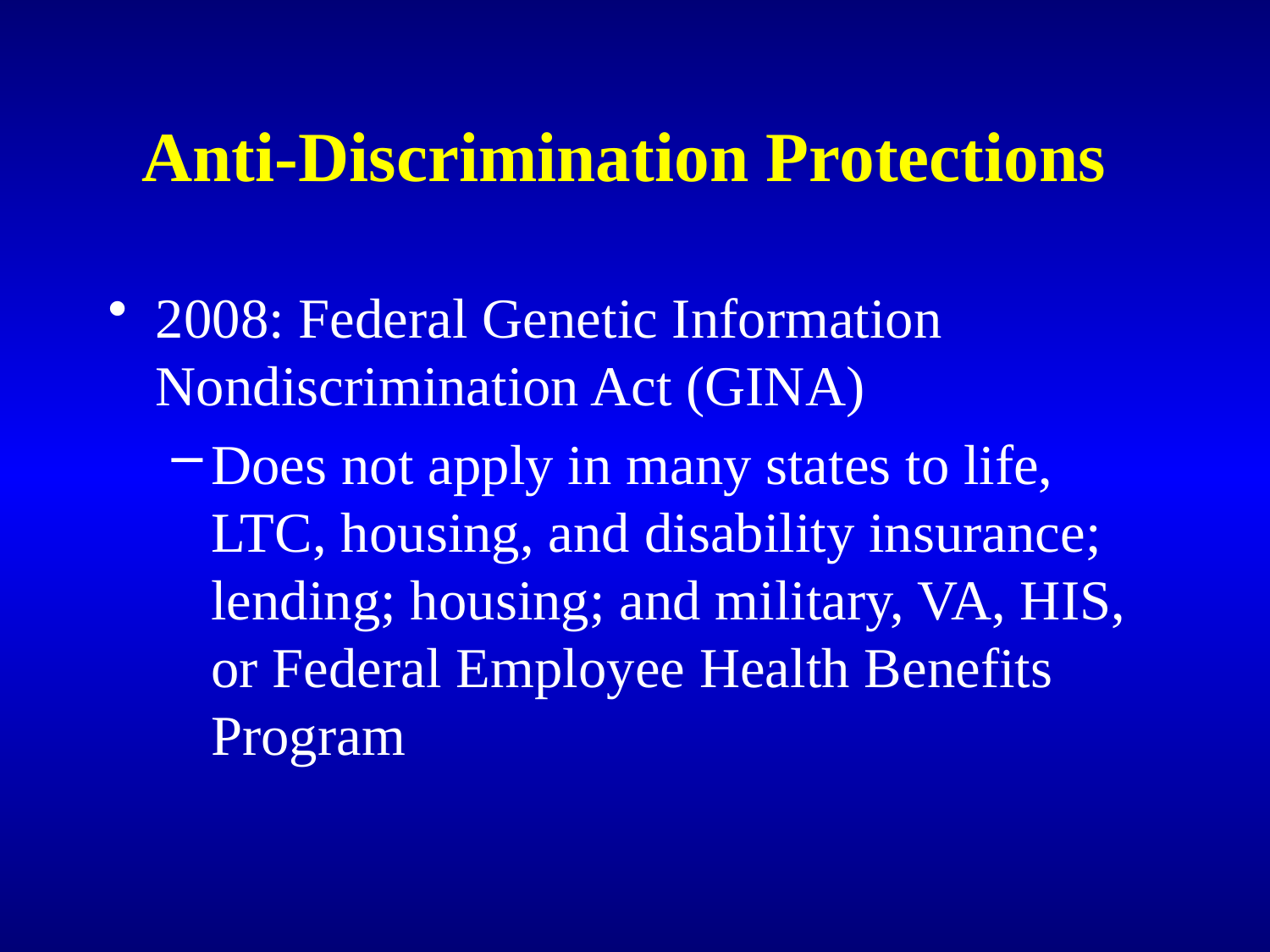

# Anti-Discrimination Protections
2008: Federal Genetic Information Nondiscrimination Act (GINA)
Does not apply in many states to life, LTC, housing, and disability insurance; lending; housing; and military, VA, HIS, or Federal Employee Health Benefits Program